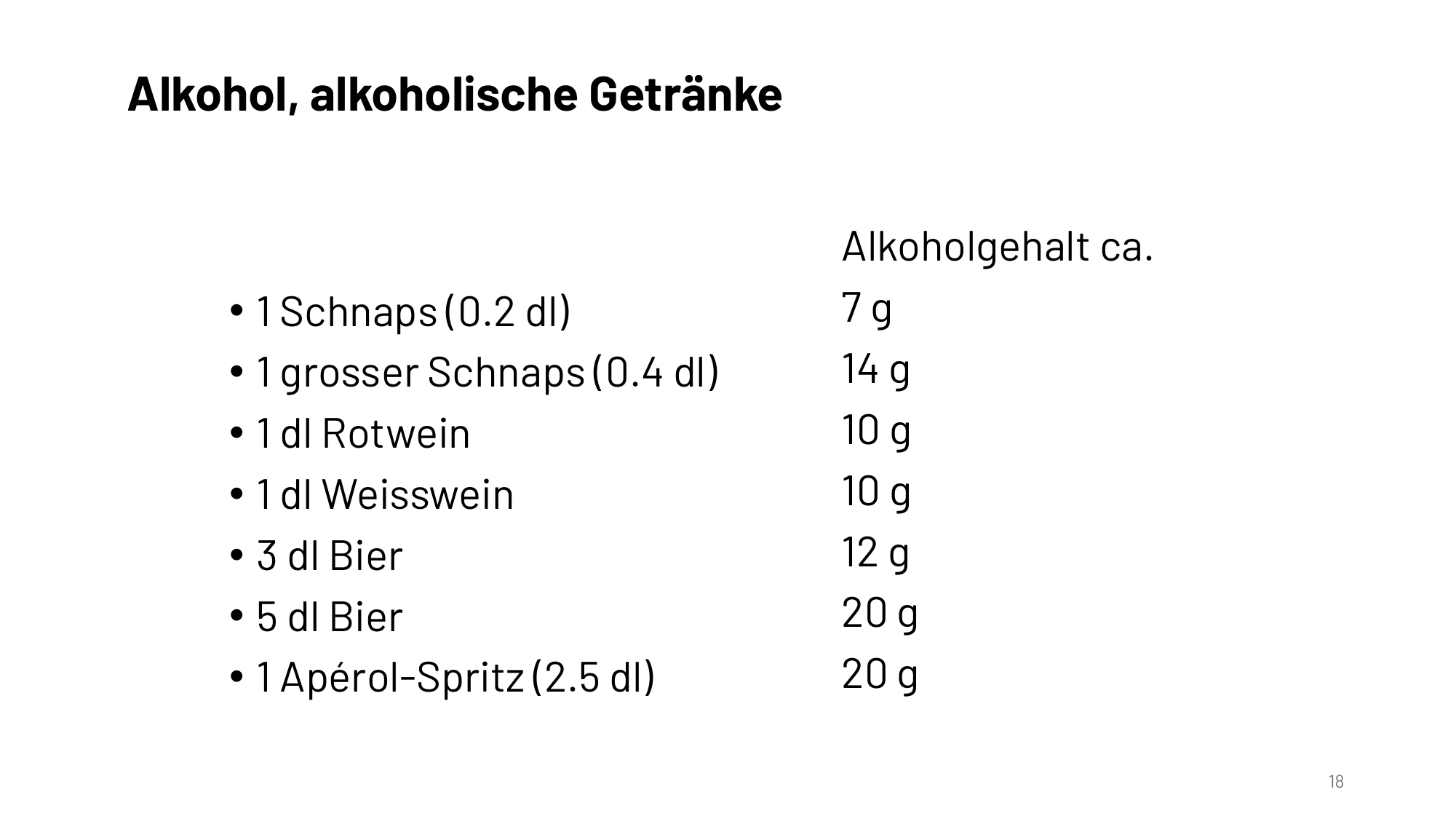

Alkohol, alkoholische Getränke

1 Schnaps (0.2 dl)
1 grosser Schnaps (0.4 dl)
1 dl Rotwein
1 dl Weisswein
3 dl Bier
5 dl Bier
1 Apérol-Spritz (2.5 dl)

Alkoholgehalt ca.
7 g
14 g
10 g
10 g
12 g
20 g
20 g
18